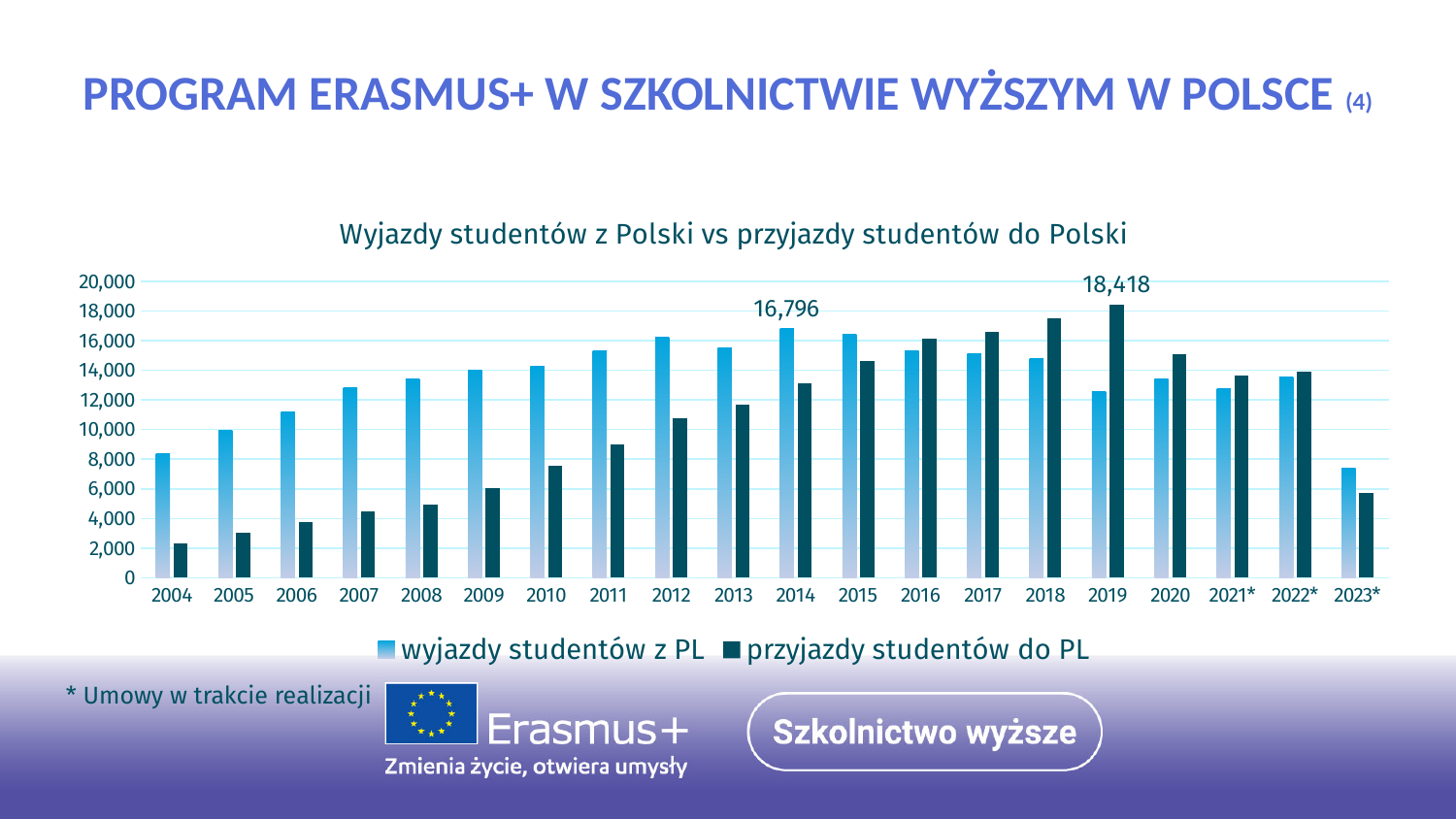

PROGRAM ERASMUS+ W SZKOLNICTWIE WYŻSZYM W POLSCE (4)

### Chart: Wyjazdy studentów z Polski vs przyjazdy studentów do Polski

| Category | wyjazdy studentów z PL | przyjazdy studentów do PL |
|---|---|---|
| 2004 | 8388.0 | 2332.0 |
| 2005 | 9974.0 | 3063.0 |
| 2006 | 11219.0 | 3730.0 |
| 2007 | 12854.0 | 4446.0 |
| 2008 | 13402.0 | 4923.0 |
| 2009 | 14021.0 | 6070.0 |
| 2010 | 14234.0 | 7583.0 |
| 2011 | 15315.0 | 8972.0 |
| 2012 | 16219.0 | 10772.0 |
| 2013 | 15517.0 | 11693.0 |
| 2014 | 16796.0 | 13143.0 |
| 2015 | 16456.0 | 14609.0 |
| 2016 | 15311.0 | 16126.0 |
| 2017 | 15111.0 | 16622.0 |
| 2018 | 14795.0 | 17526.0 |
| 2019 | 12559.0 | 18418.0 |
| 2020 | 13390.0 | 15055.0 |
| 2021* | 12752.0 | 13654.0 |
| 2022* | 13519.0 | 13879.0 |
| 2023* | 7363.0 | 5721.0 |
* Umowy w trakcie realizacji